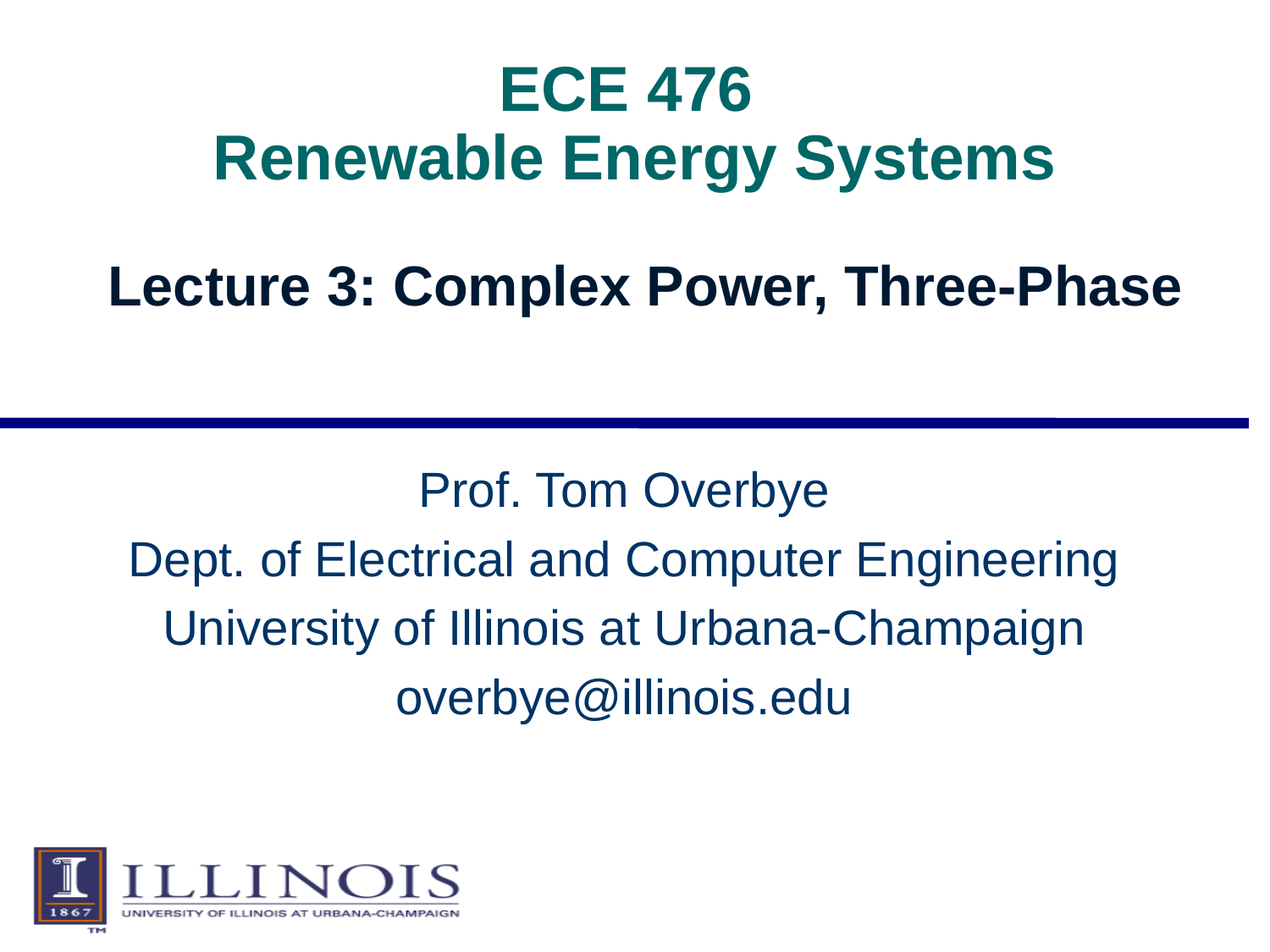

# ECE 476 Renewable Energy Systems
Lecture 3: Complex Power, Three-Phase
Prof. Tom Overbye
Dept. of Electrical and Computer Engineering
University of Illinois at Urbana-Champaign
overbye@illinois.edu